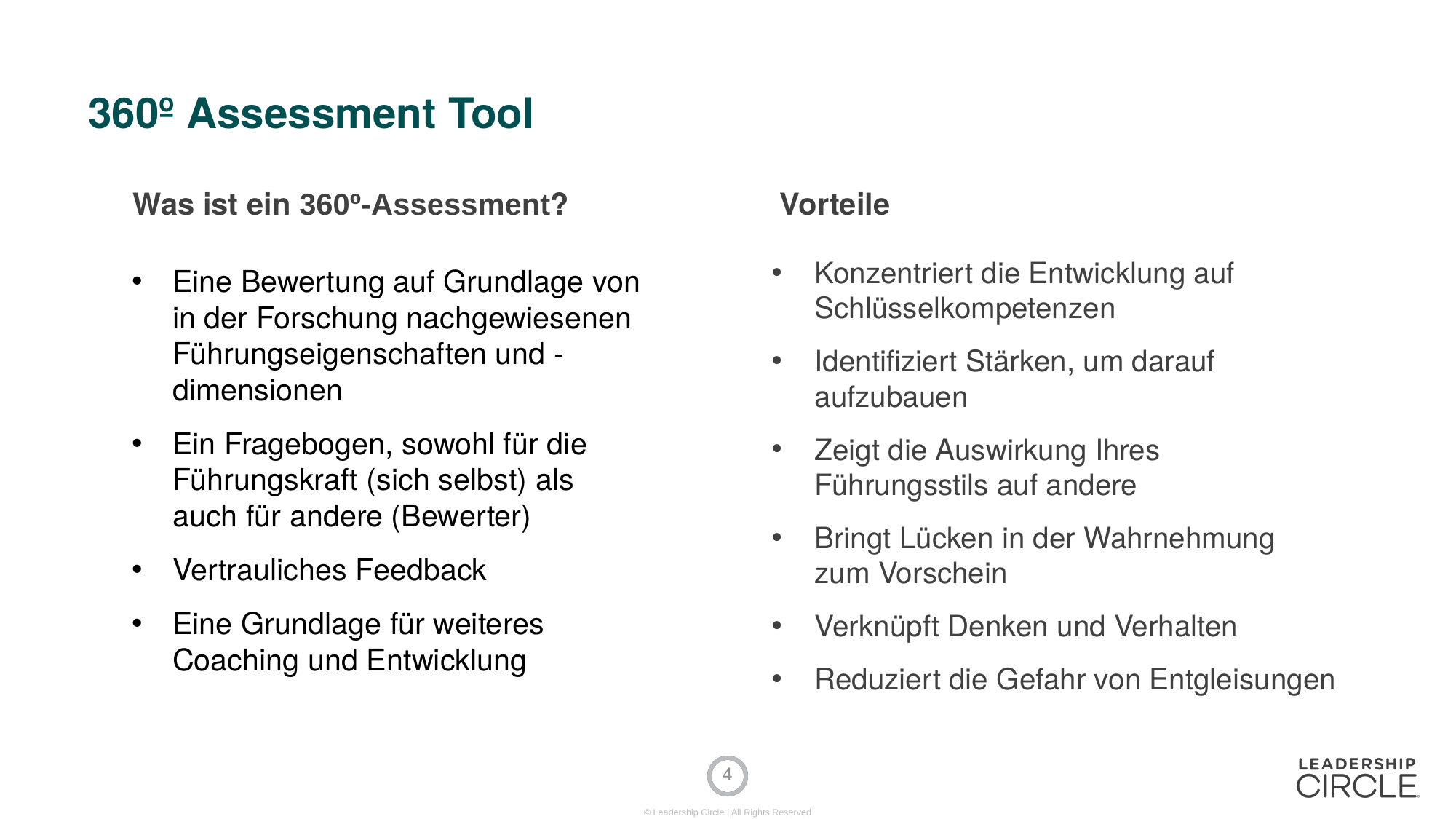

# 360º Assessment Tool

Was ist ein 360º-Assessment?
 Vorteile
Konzentriert die Entwicklung auf Schlüsselkompetenzen
Identifiziert Stärken, um darauf aufzubauen
Zeigt die Auswirkung Ihres Führungsstils auf andere
Bringt Lücken in der Wahrnehmung zum Vorschein
Verknüpft Denken und Verhalten
Reduziert die Gefahr von Entgleisungen
Eine Bewertung auf Grundlage von in der Forschung nachgewiesenen Führungseigenschaften und -dimensionen
Ein Fragebogen, sowohl für die Führungskraft (sich selbst) als auch für andere (Bewerter)
Vertrauliches Feedback
Eine Grundlage für weiteres Coaching und Entwicklung
4
© Leadership Circle | All Rights Reserved